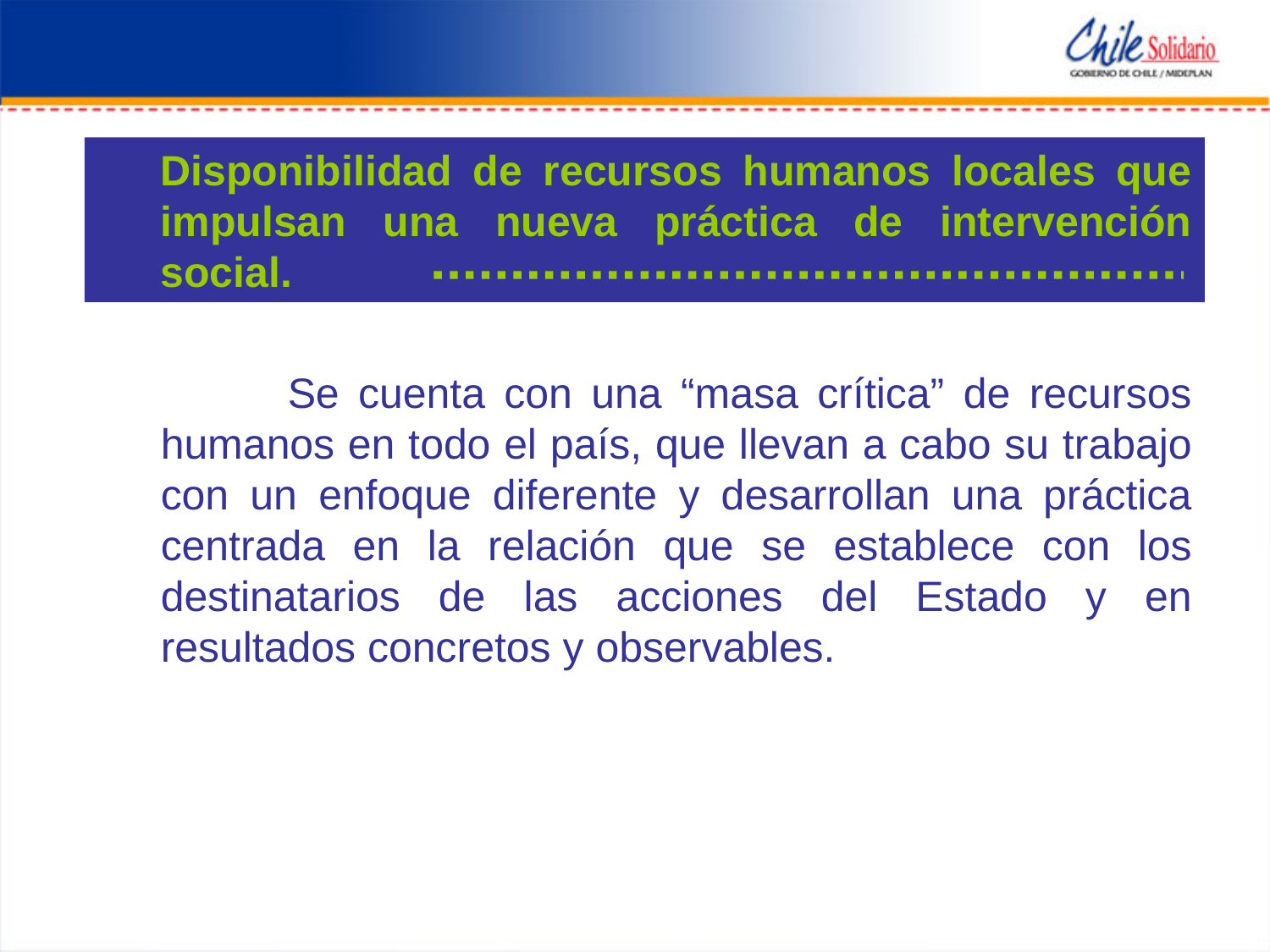

Disponibilidad de recursos humanos locales que impulsan una nueva práctica de intervención social.

	Se cuenta con una “masa crítica” de recursos humanos en todo el país, que llevan a cabo su trabajo con un enfoque diferente y desarrollan una práctica centrada en la relación que se establece con los destinatarios de las acciones del Estado y en resultados concretos y observables.